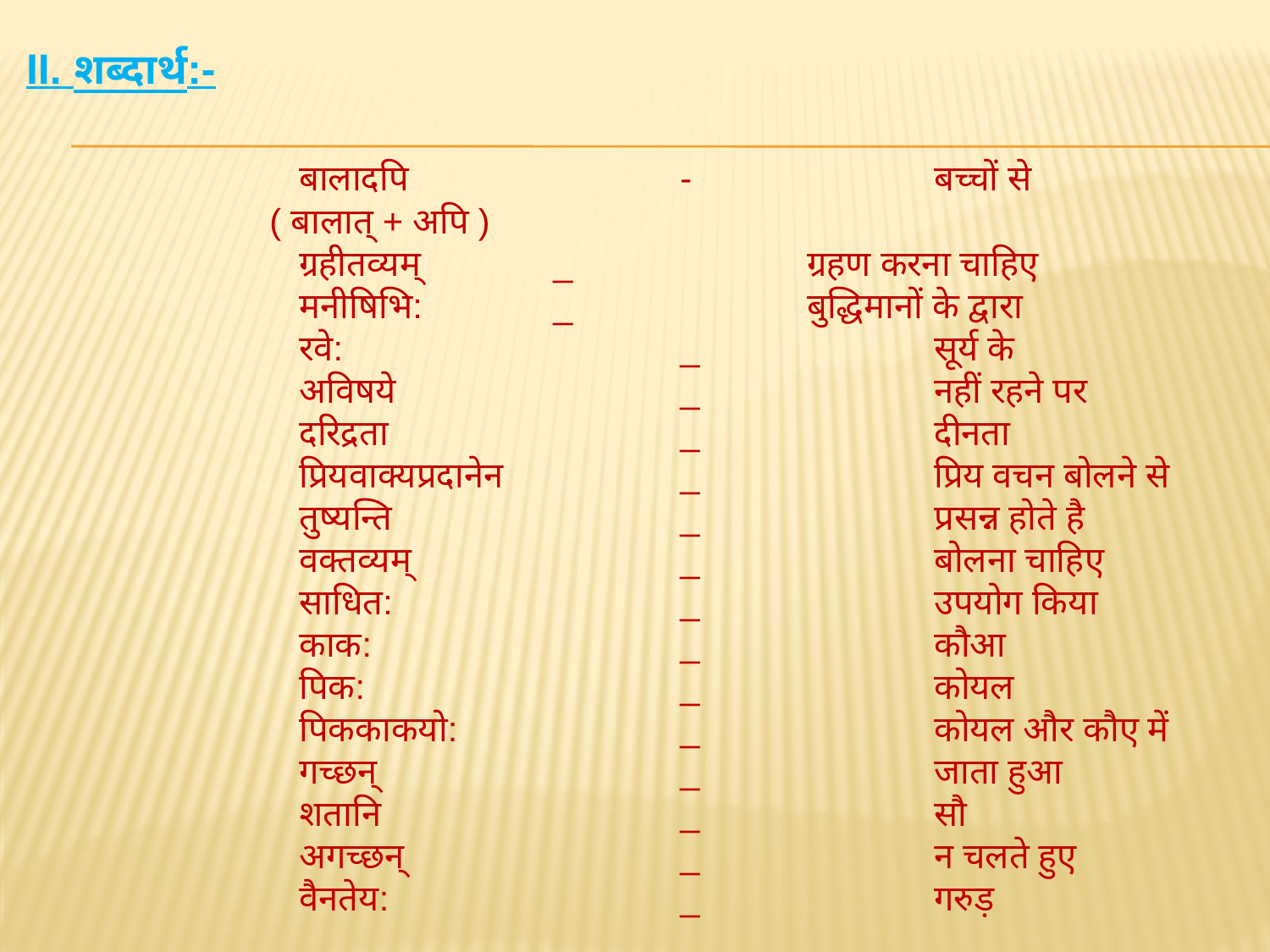

बालादपि			-		बच्चों से
	          ( बालात् + अपि )
		ग्रहीतव्यम्		_		ग्रहण करना चाहिए
		मनीषिभि:		_		बुद्धिमानों के द्वारा
		रवे:			_		सूर्य के
		अविषये			_		नहीं रहने पर
		दरिद्रता 			_		दीनता
		प्रियवाक्यप्रदानेन		_		प्रिय वचन बोलने से
		तुष्यन्ति			_		प्रसन्न होते है
		वक्तव्यम्			_		बोलना चाहिए
		साधित:			_		उपयोग किया
		काक:			_		कौआ
		पिक:			_		कोयल
		पिककाकयो:		_		कोयल और कौए में
		गच्छन्			_		जाता हुआ
		शतानि 			_		सौ
		अगच्छन्			_		न चलते हुए
		वैनतेय:			_		गरुड़
II. शब्दार्थ:-